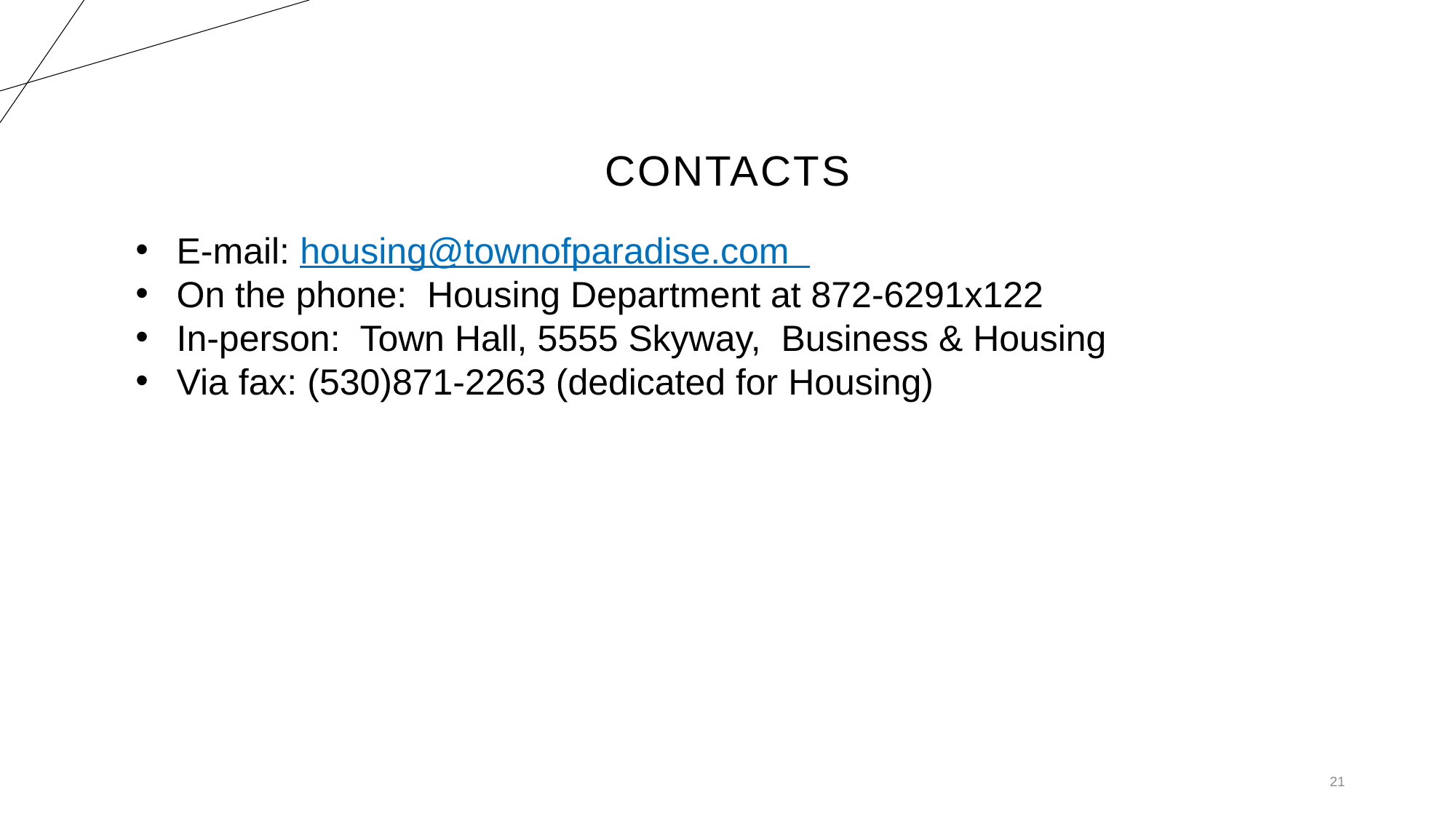

# contacts
E-mail: housing@townofparadise.com
On the phone:  Housing Department at 872-6291x122
In-person:  Town Hall, 5555 Skyway,  Business & Housing
Via fax: (530)871-2263 (dedicated for Housing)

21